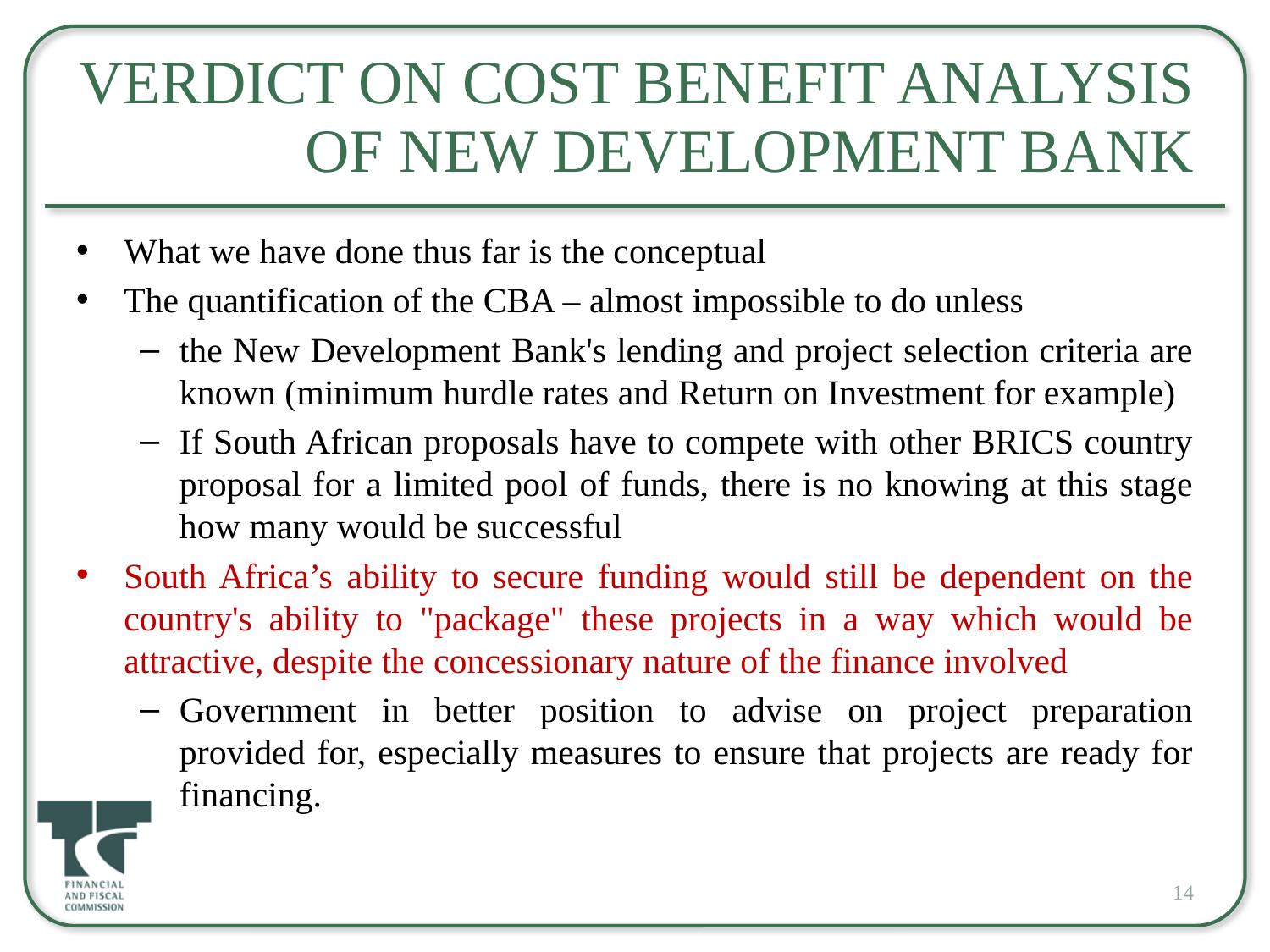

# Verdict on Cost Benefit Analysis of New Development Bank
What we have done thus far is the conceptual
The quantification of the CBA – almost impossible to do unless
the New Development Bank's lending and project selection criteria are known (minimum hurdle rates and Return on Investment for example)
If South African proposals have to compete with other BRICS country proposal for a limited pool of funds, there is no knowing at this stage how many would be successful
South Africa’s ability to secure funding would still be dependent on the country's ability to "package" these projects in a way which would be attractive, despite the concessionary nature of the finance involved
Government in better position to advise on project preparation provided for, especially measures to ensure that projects are ready for financing.
14